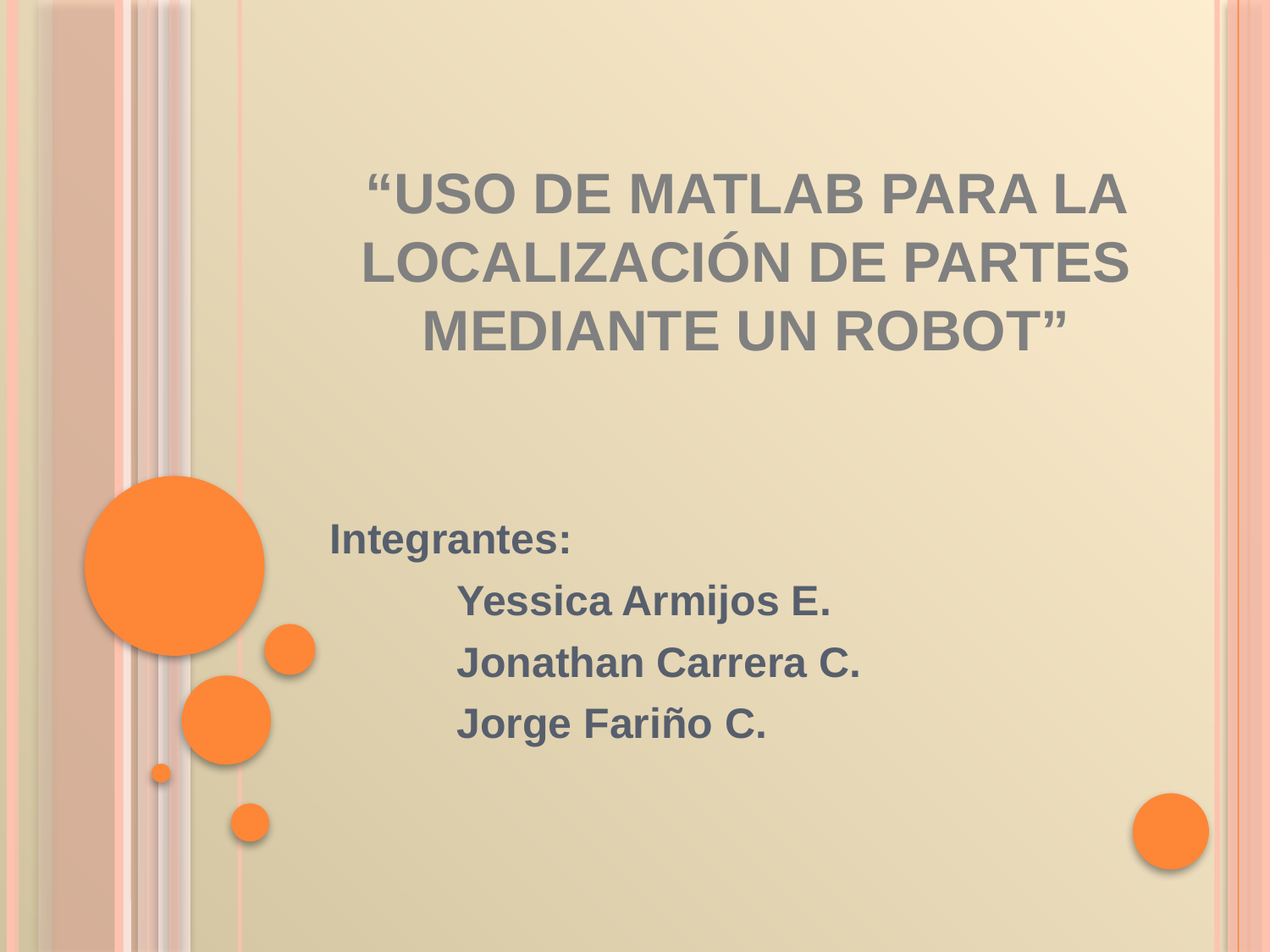

# “Uso de matlab para la localización de partes mediante un robot”

Integrantes:
	Yessica Armijos E.
	Jonathan Carrera C.
	Jorge Fariño C.